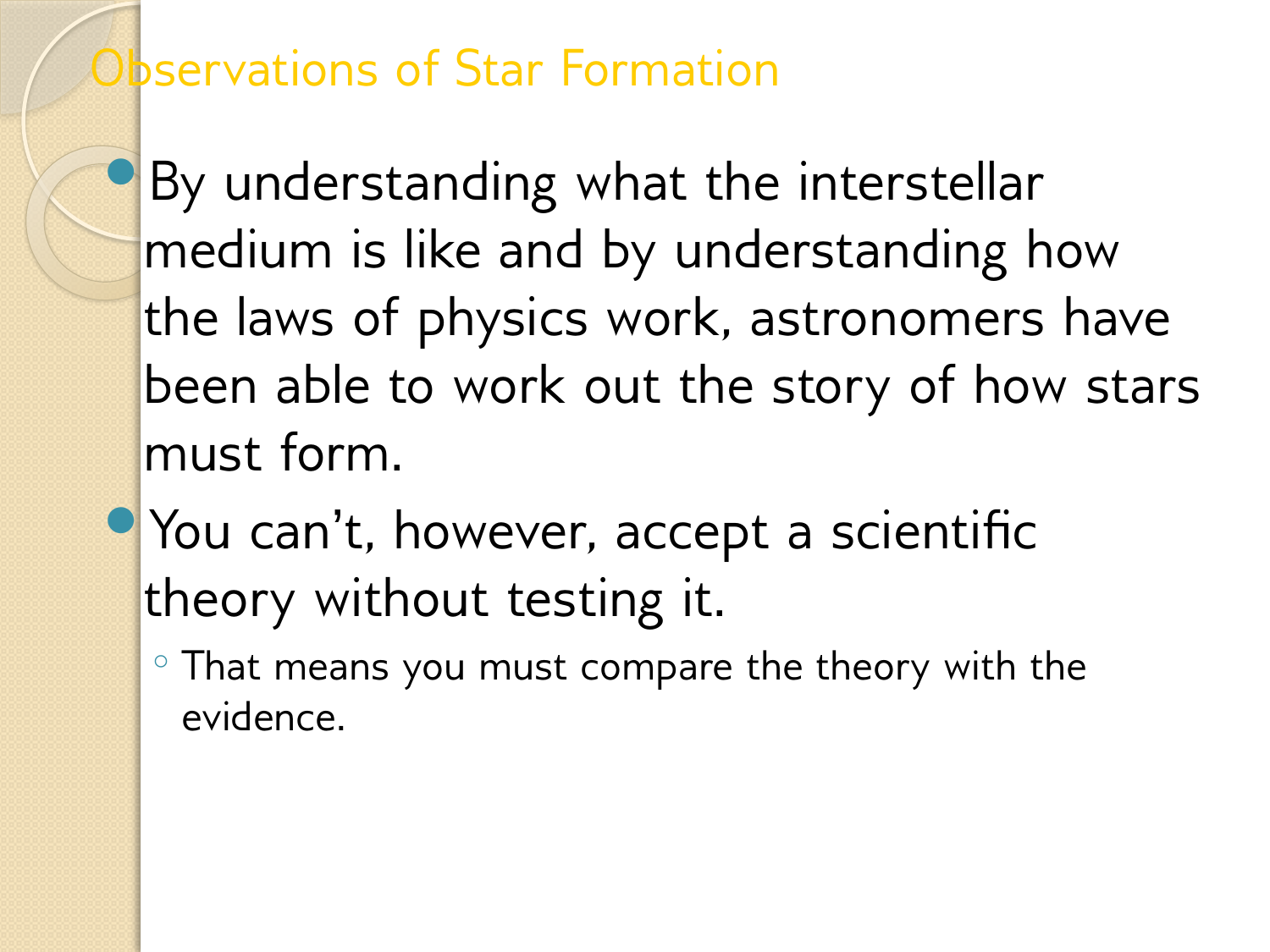

Observations of Star Formation
By understanding what the interstellar medium is like and by understanding how the laws of physics work, astronomers have been able to work out the story of how stars must form.
You can’t, however, accept a scientific theory without testing it.
That means you must compare the theory with the evidence.